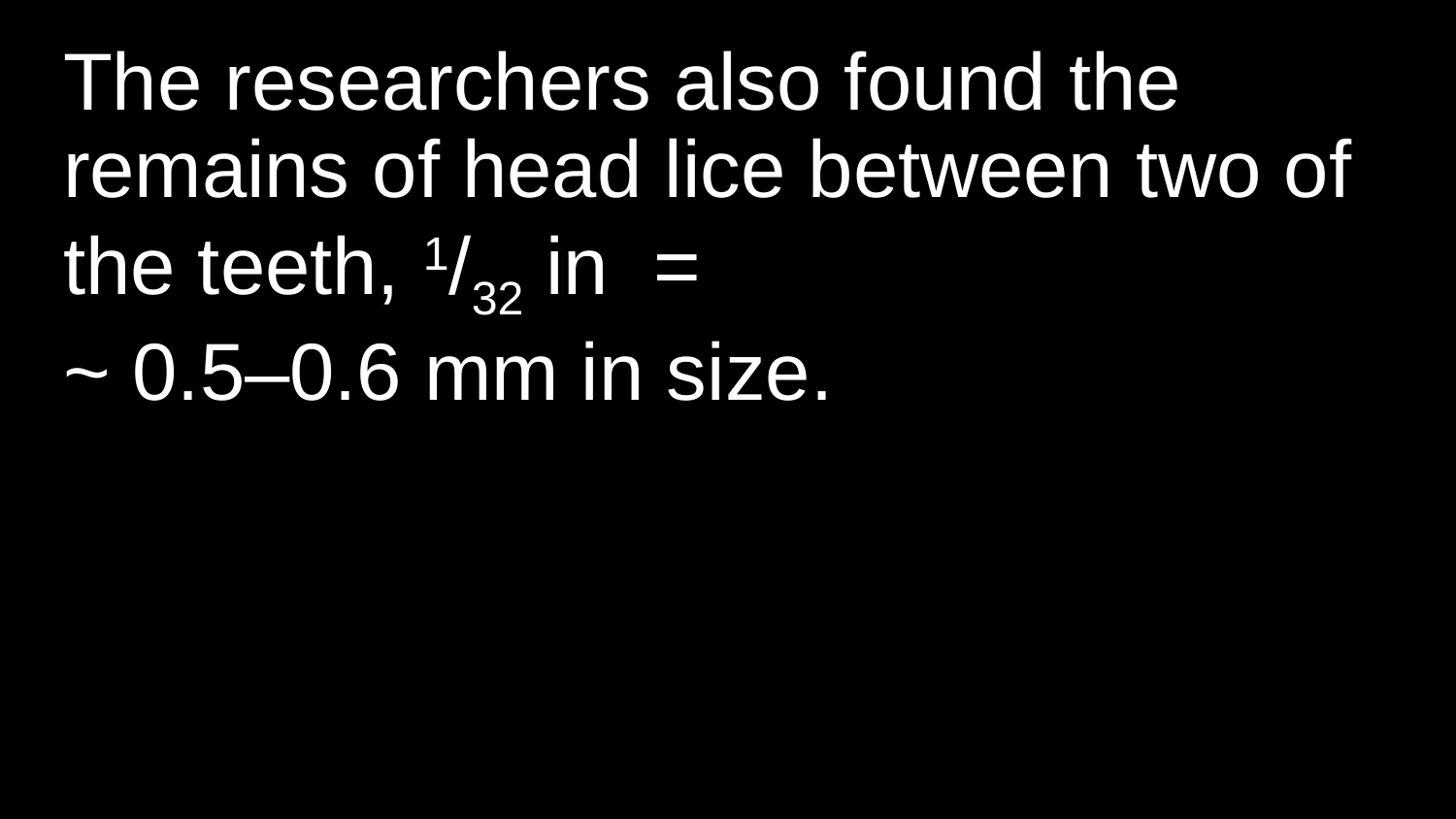

The researchers also found the remains of head lice between two of the teeth, 1/32 in  =
~ 0.5–0.6 mm in size.